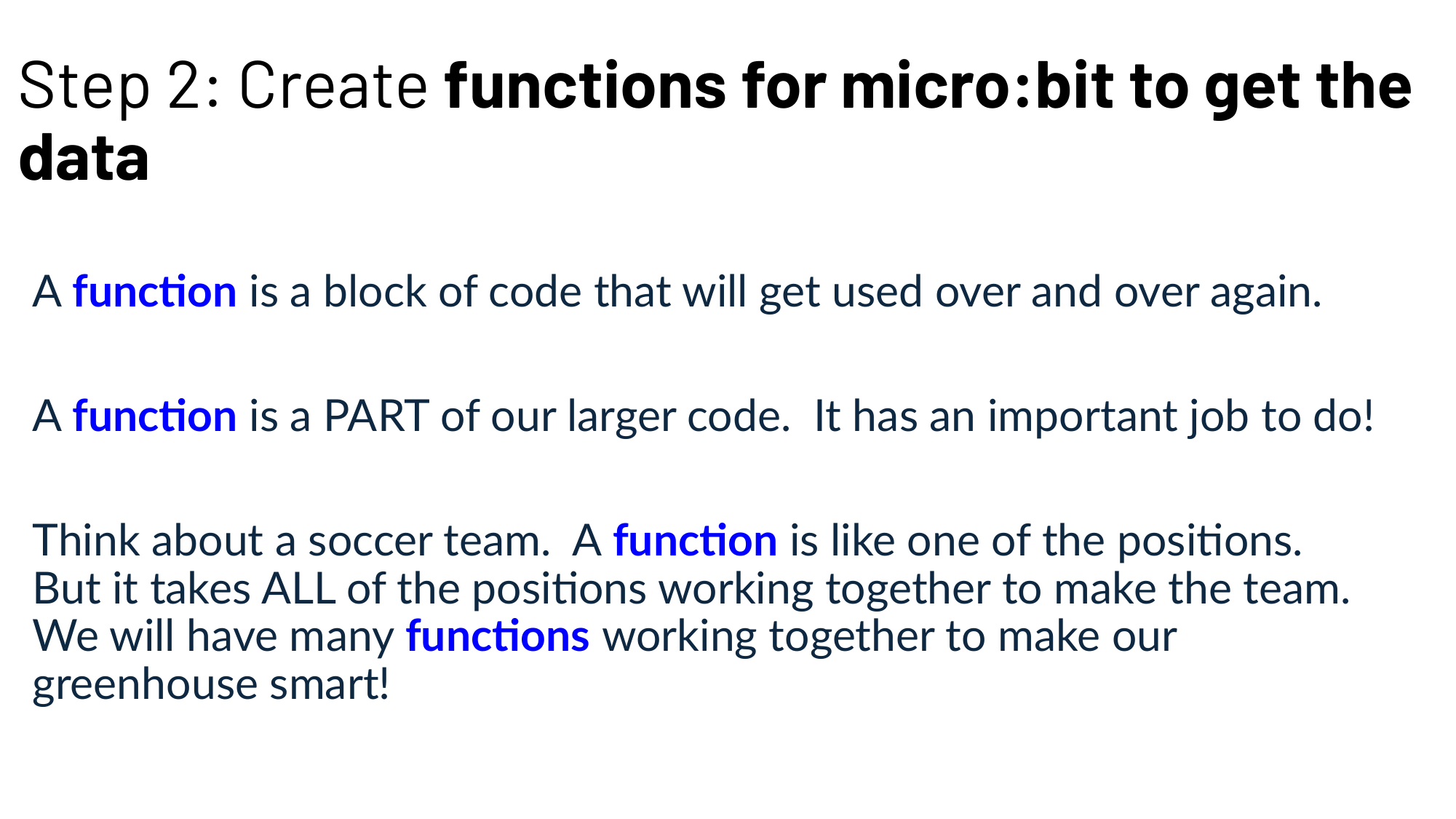

# Step 2: Create functions for micro:bit to get the data

A function is a block of code that will get used over and over again.

A function is a PART of our larger code.  It has an important job to do!

Think about a soccer team.  A function is like one of the positions.  But it takes ALL of the positions working together to make the team.  We will have many functions working together to make our greenhouse smart!